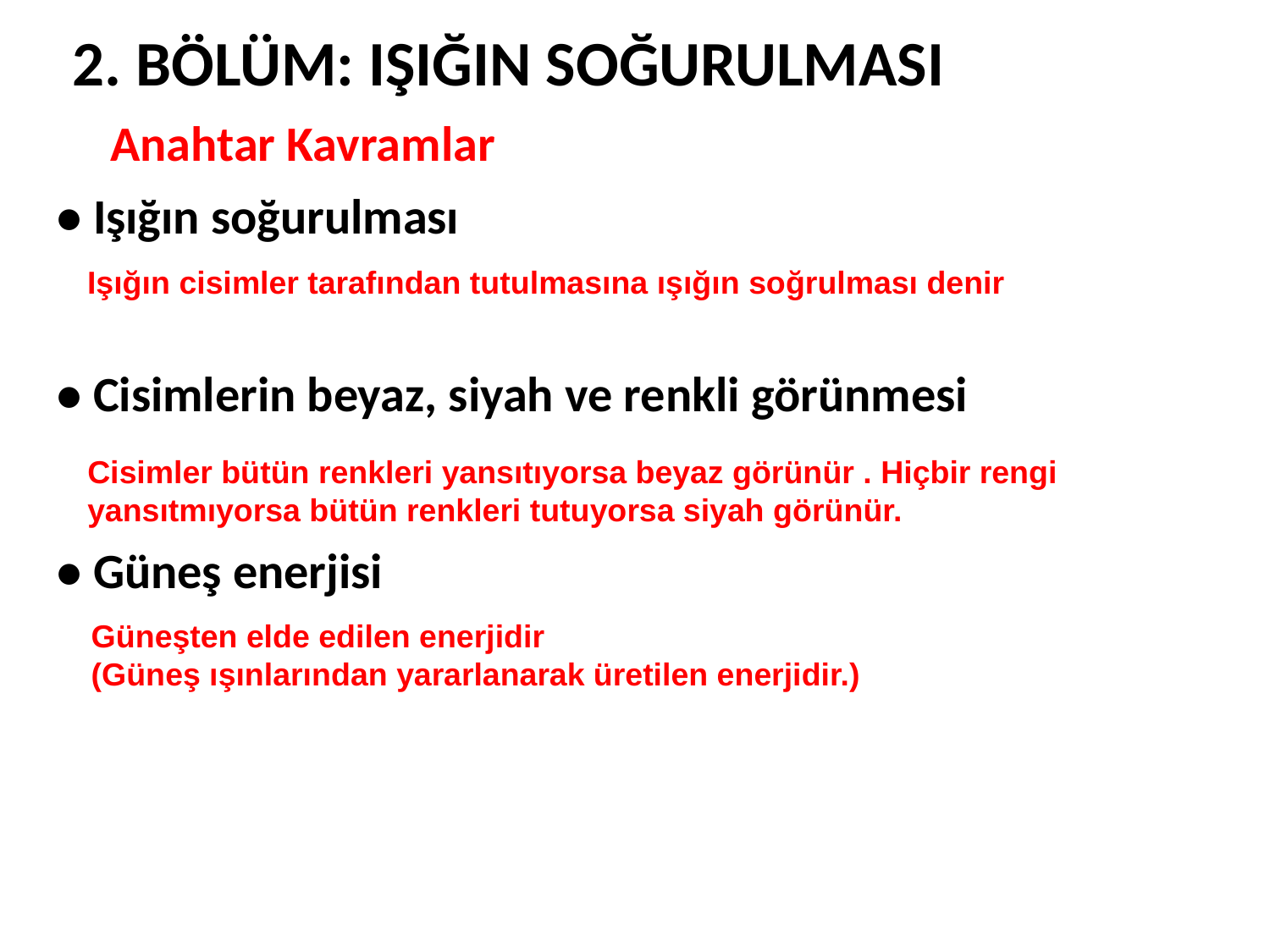

2. BÖLÜM: IŞIĞIN SOĞURULMASI
Anahtar Kavramlar
• Işığın soğurulması

• Cisimlerin beyaz, siyah ve renkli görünmesi

• Güneş enerjisi
Işığın cisimler tarafından tutulmasına ışığın soğrulması denir
Cisimler bütün renkleri yansıtıyorsa beyaz görünür . Hiçbir rengi
yansıtmıyorsa bütün renkleri tutuyorsa siyah görünür.
Güneşten elde edilen enerjidir
(Güneş ışınlarından yararlanarak üretilen enerjidir.)